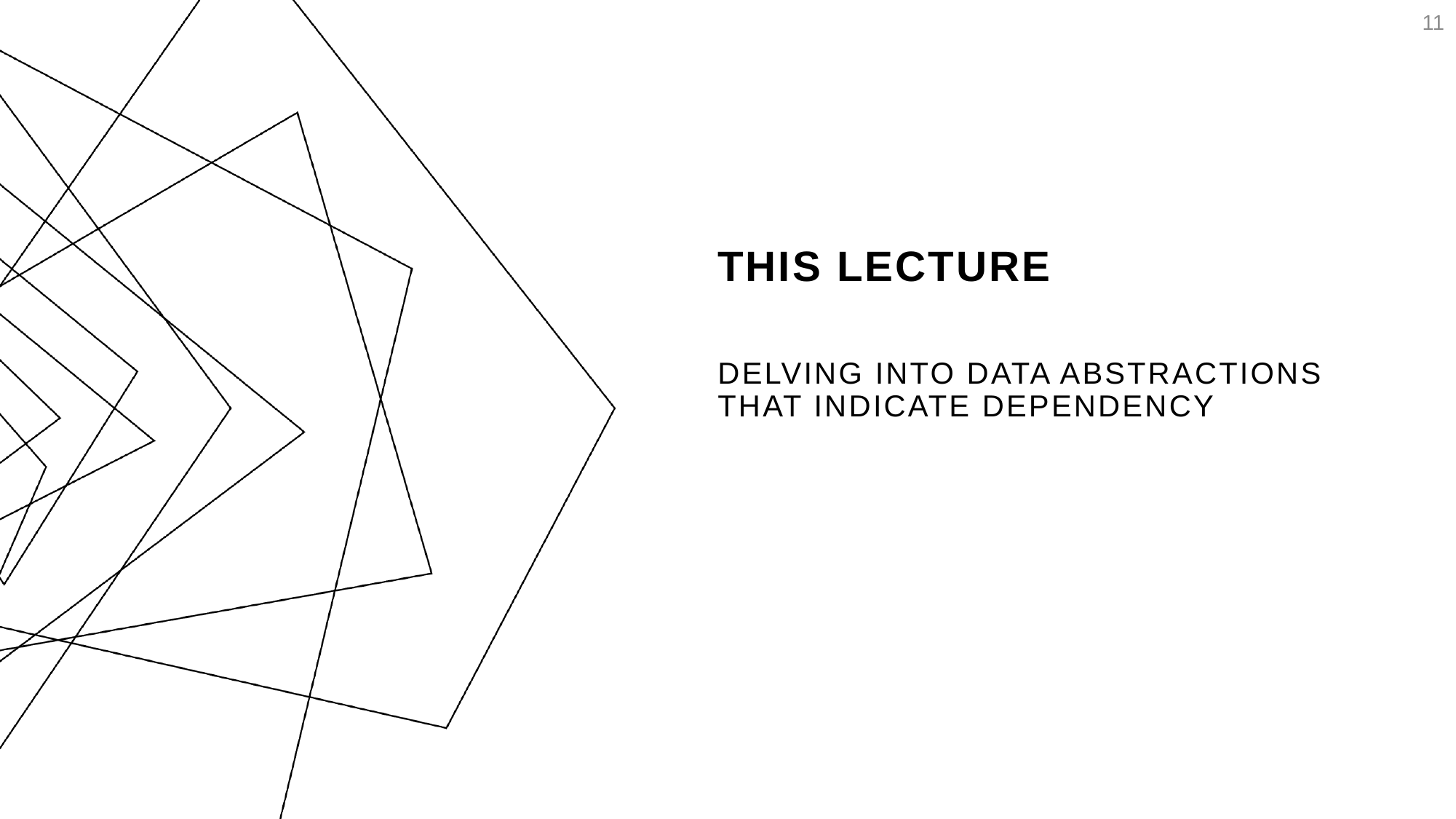

11
# This Lecture
Delving into data abstractions that indicate dependency